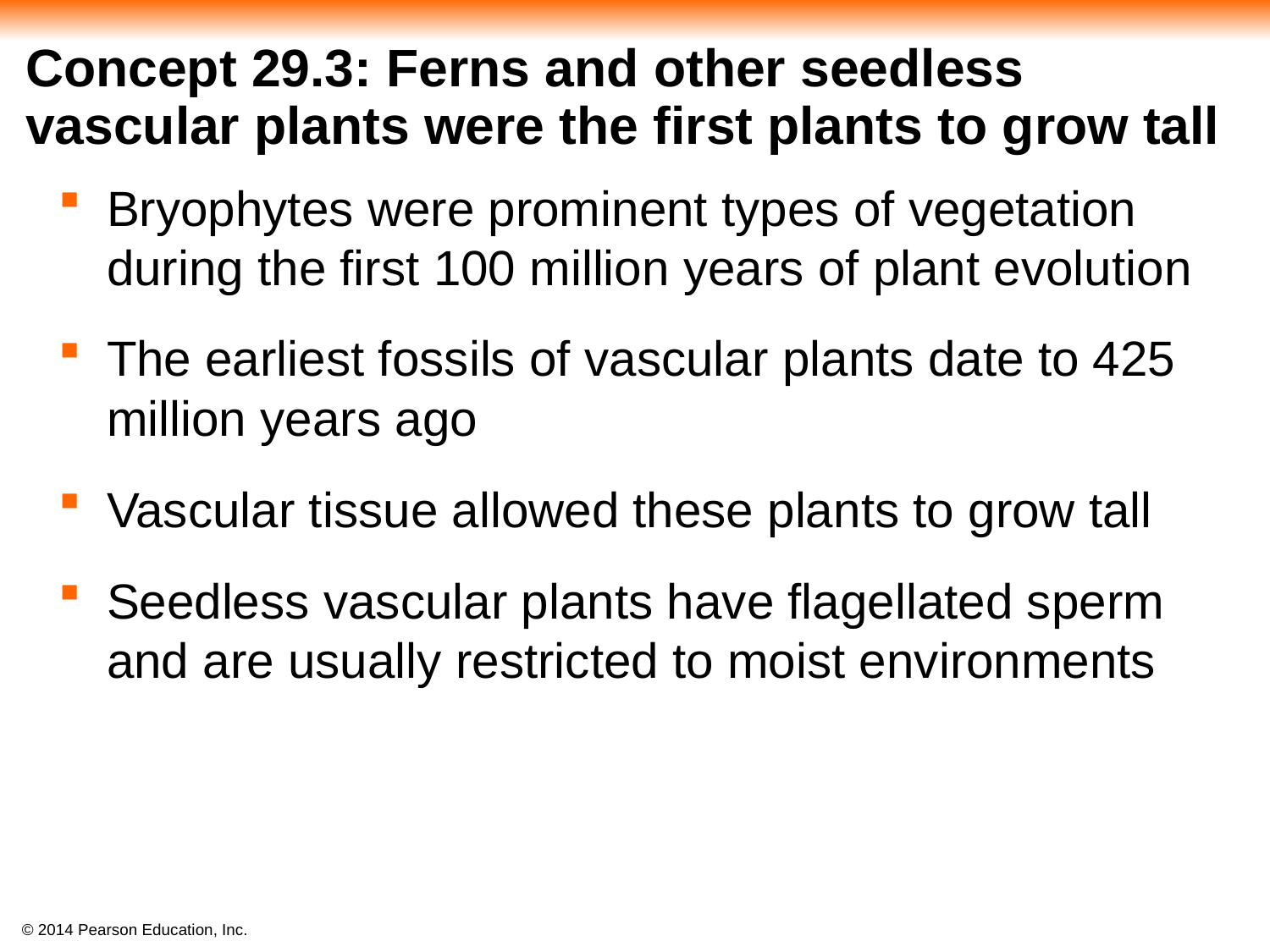

# Concept 29.3: Ferns and other seedless vascular plants were the first plants to grow tall
Bryophytes were prominent types of vegetation during the first 100 million years of plant evolution
The earliest fossils of vascular plants date to 425 million years ago
Vascular tissue allowed these plants to grow tall
Seedless vascular plants have flagellated sperm and are usually restricted to moist environments